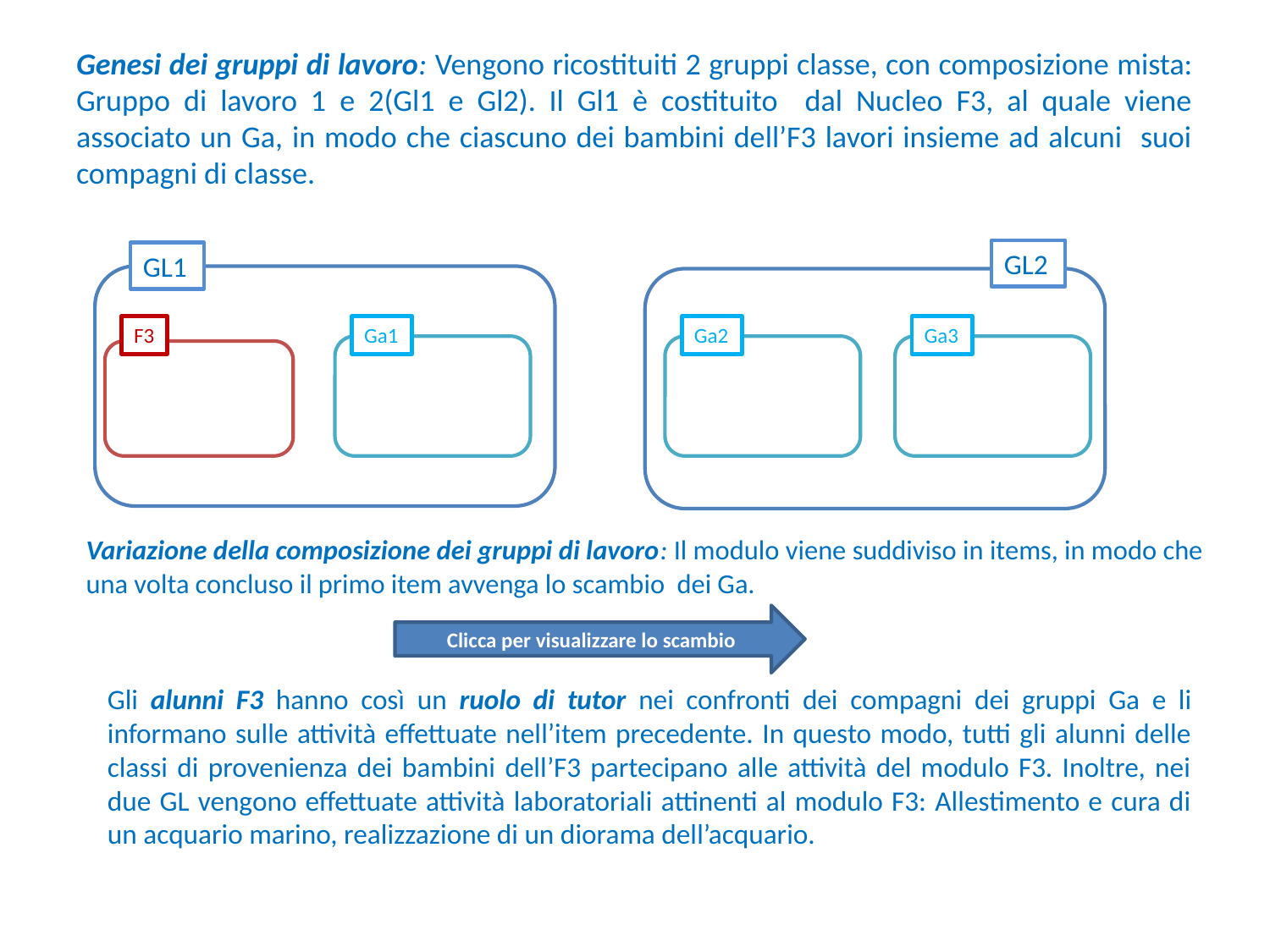

# Genesi dei gruppi di lavoro: Vengono ricostituiti 2 gruppi classe, con composizione mista: Gruppo di lavoro 1 e 2(Gl1 e Gl2). Il Gl1 è costituito  dal Nucleo F3, al quale viene associato un Ga, in modo che ciascuno dei bambini dell’F3 lavori insieme ad alcuni  suoi compagni di classe.
GL2
GL1

F3

Ga1

Ga2

Ga3

Variazione della composizione dei gruppi di lavoro: Il modulo viene suddiviso in items, in modo che una volta concluso il primo item avvenga lo scambio  dei Ga.
Clicca per visualizzare lo scambio
Gli alunni F3 hanno così un ruolo di tutor nei confronti dei compagni dei gruppi Ga e li informano sulle attività effettuate nell’item precedente. In questo modo, tutti gli alunni delle classi di provenienza dei bambini dell’F3 partecipano alle attività del modulo F3. Inoltre, nei due GL vengono effettuate attività laboratoriali attinenti al modulo F3: Allestimento e cura di un acquario marino, realizzazione di un diorama dell’acquario.